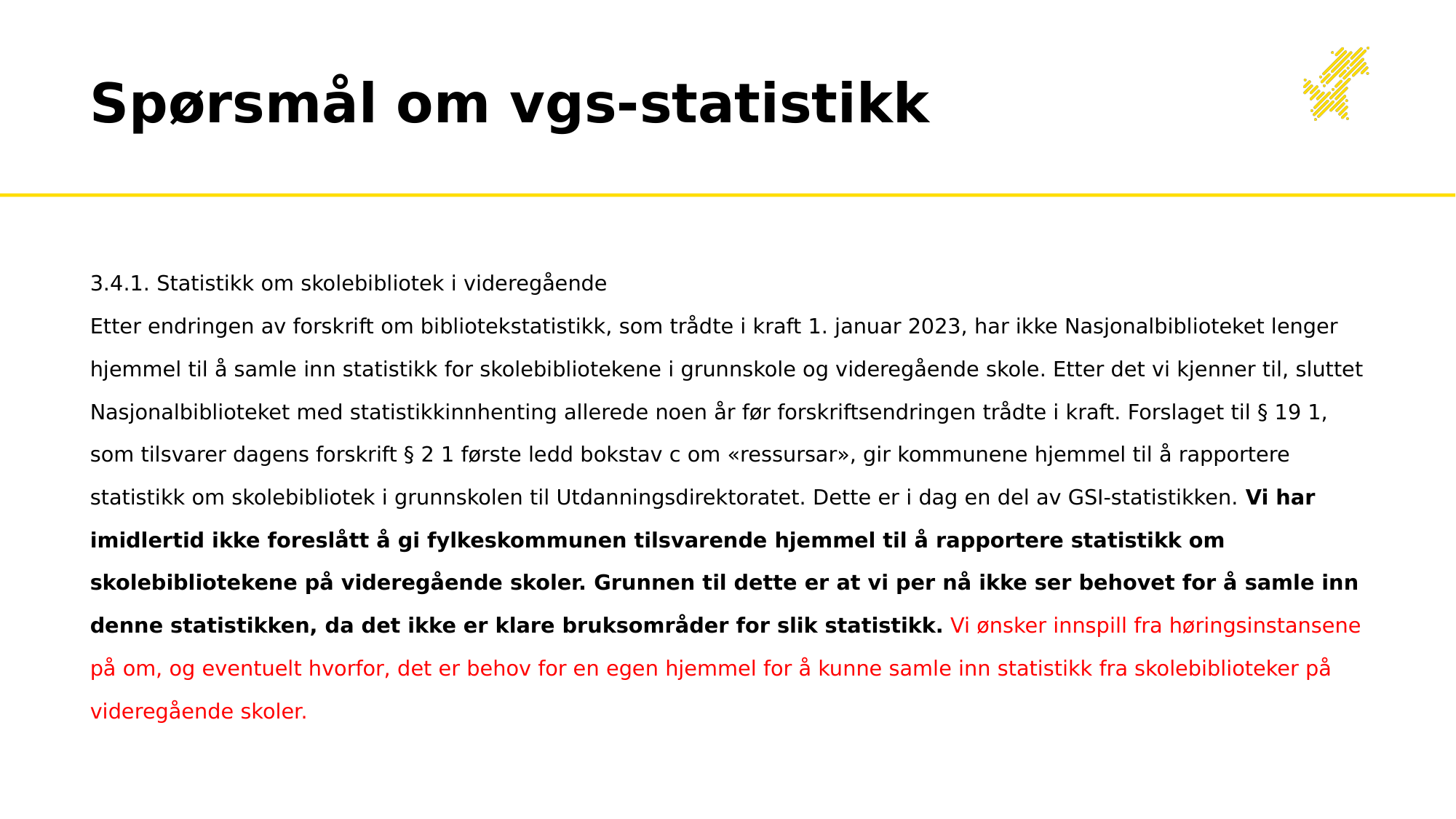

# Spørsmål om vgs-statistikk
3.4.1. Statistikk om skolebibliotek i videregående
Etter endringen av forskrift om bibliotekstatistikk, som trådte i kraft 1. januar 2023, har ikke Nasjonalbiblioteket lenger hjemmel til å samle inn statistikk for skolebibliotekene i grunnskole og videregående skole. Etter det vi kjenner til, sluttet Nasjonalbiblioteket med statistikkinnhenting allerede noen år før forskriftsendringen trådte i kraft. Forslaget til § 19 1, som tilsvarer dagens forskrift § 2 1 første ledd bokstav c om «ressursar», gir kommunene hjemmel til å rapportere statistikk om skolebibliotek i grunnskolen til Utdanningsdirektoratet. Dette er i dag en del av GSI-statistikken. Vi har imidlertid ikke foreslått å gi fylkeskommunen tilsvarende hjemmel til å rapportere statistikk om skolebibliotekene på videregående skoler. Grunnen til dette er at vi per nå ikke ser behovet for å samle inn denne statistikken, da det ikke er klare bruksområder for slik statistikk. Vi ønsker innspill fra høringsinstansene på om, og eventuelt hvorfor, det er behov for en egen hjemmel for å kunne samle inn statistikk fra skolebiblioteker på videregående skoler.